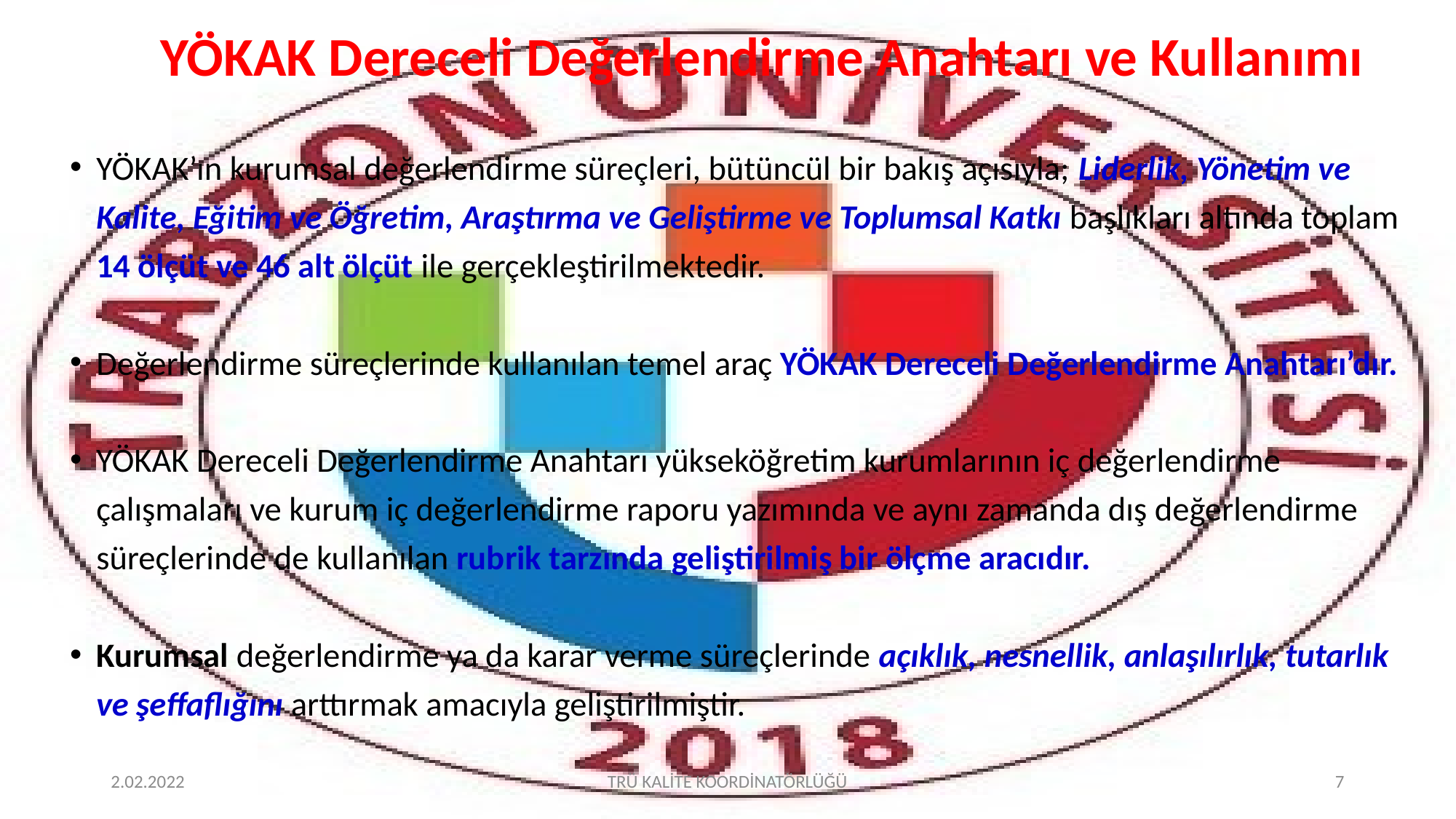

# YÖKAK Dereceli Değerlendirme Anahtarı ve Kullanımı
YÖKAK’ın kurumsal değerlendirme süreçleri, bütüncül bir bakış açısıyla; Liderlik, Yönetim ve Kalite, Eğitim ve Öğretim, Araştırma ve Geliştirme ve Toplumsal Katkı başlıkları altında toplam 14 ölçüt ve 46 alt ölçüt ile gerçekleştirilmektedir.

Değerlendirme süreçlerinde kullanılan temel araç YÖKAK Dereceli Değerlendirme Anahtarı’dır.

YÖKAK Dereceli Değerlendirme Anahtarı yükseköğretim kurumlarının iç değerlendirme çalışmaları ve kurum iç değerlendirme raporu yazımında ve aynı zamanda dış değerlendirme süreçlerinde de kullanılan rubrik tarzında geliştirilmiş bir ölçme aracıdır.

Kurumsal değerlendirme ya da karar verme süreçlerinde açıklık, nesnellik, anlaşılırlık, tutarlık ve şeffaflığını arttırmak amacıyla geliştirilmiştir.
2.02.2022
TRÜ KALİTE KOORDİNATÖRLÜĞÜ
7